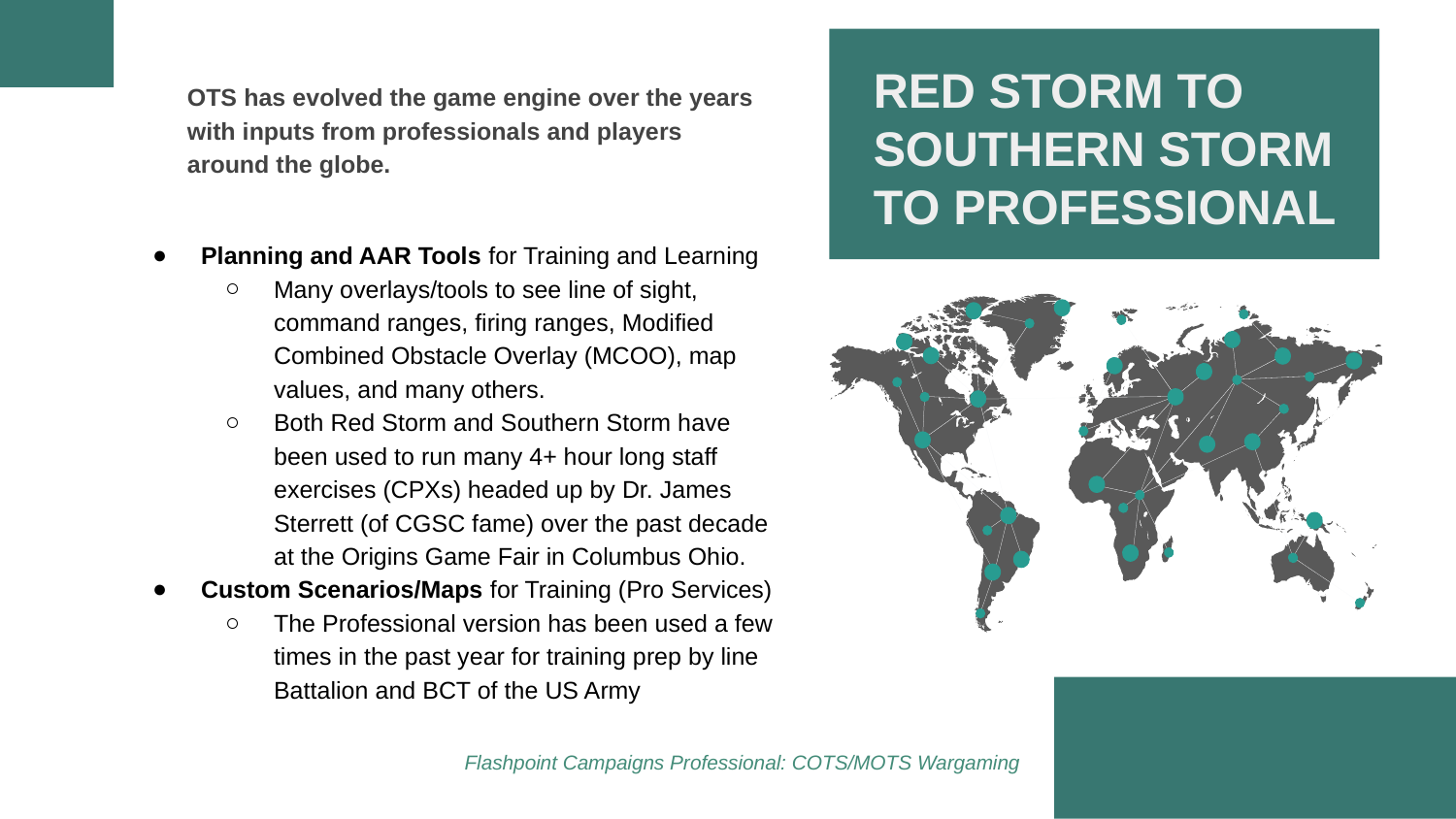

# RED STORM TO SOUTHERN STORM TO PROFESSIONAL
OTS has evolved the game engine over the years with inputs from professionals and players around the globe.
Planning and AAR Tools for Training and Learning
Many overlays/tools to see line of sight, command ranges, firing ranges, Modified Combined Obstacle Overlay (MCOO), map values, and many others.
Both Red Storm and Southern Storm have been used to run many 4+ hour long staff exercises (CPXs) headed up by Dr. James Sterrett (of CGSC fame) over the past decade at the Origins Game Fair in Columbus Ohio.
Custom Scenarios/Maps for Training (Pro Services)
The Professional version has been used a few times in the past year for training prep by line Battalion and BCT of the US Army

Flashpoint Campaigns Professional: COTS/MOTS Wargaming